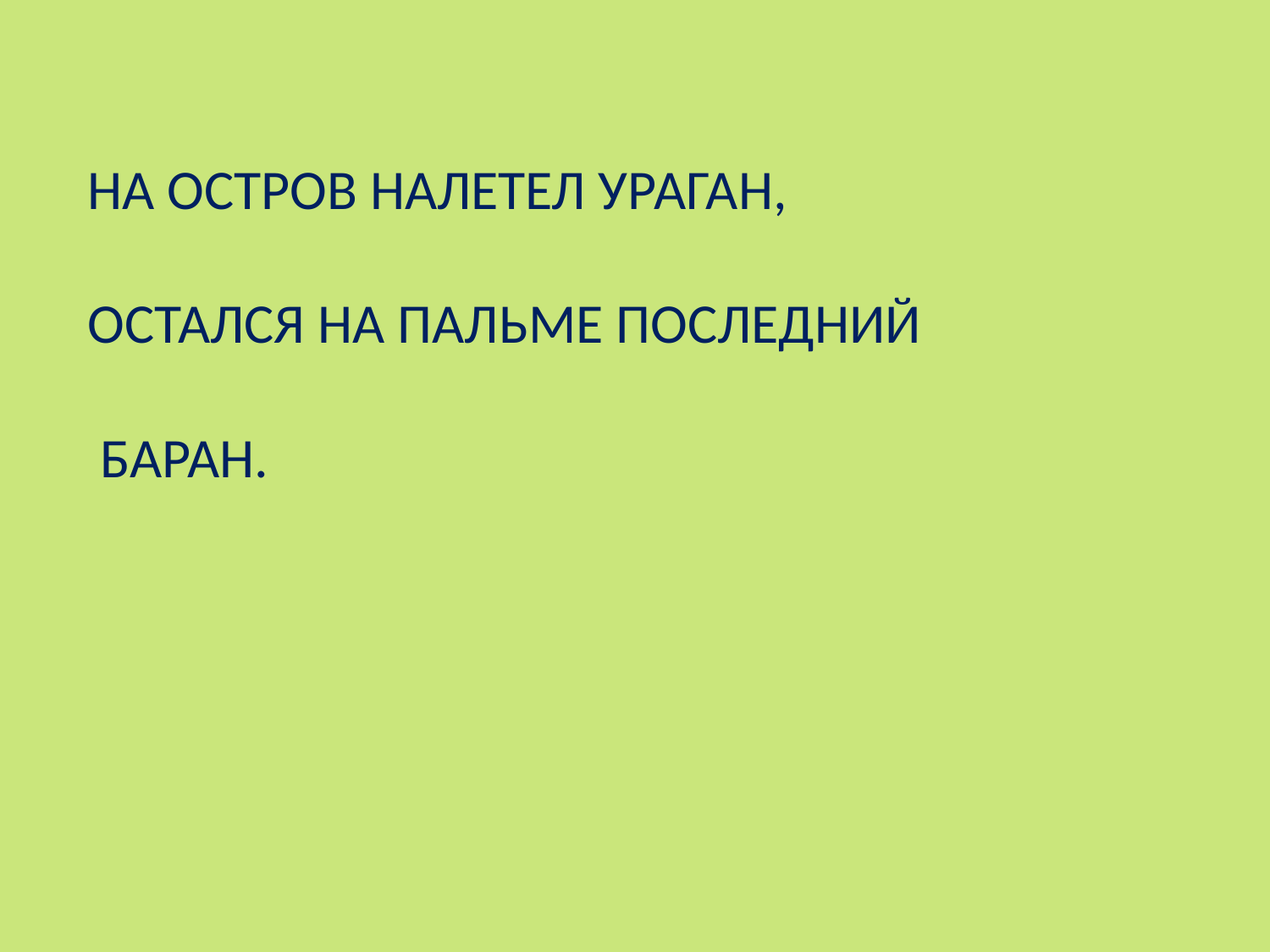

# НА ОСТРОВ НАЛЕТЕЛ УРАГАН, ОСТАЛСЯ НА ПАЛЬМЕ ПОСЛЕДНИЙ БАРАН.